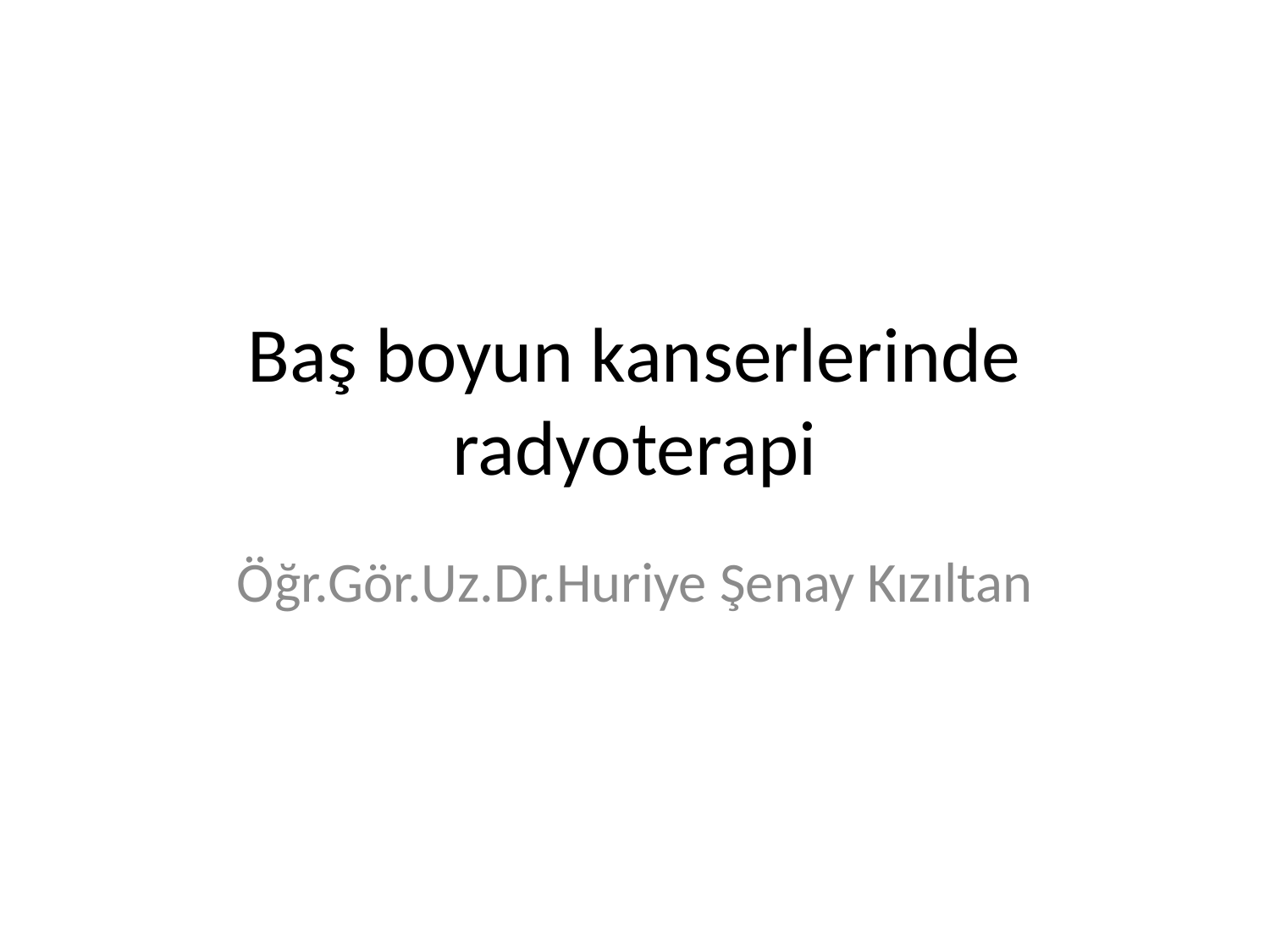

# Baş boyun kanserlerinde radyoterapi
Öğr.Gör.Uz.Dr.Huriye Şenay Kızıltan